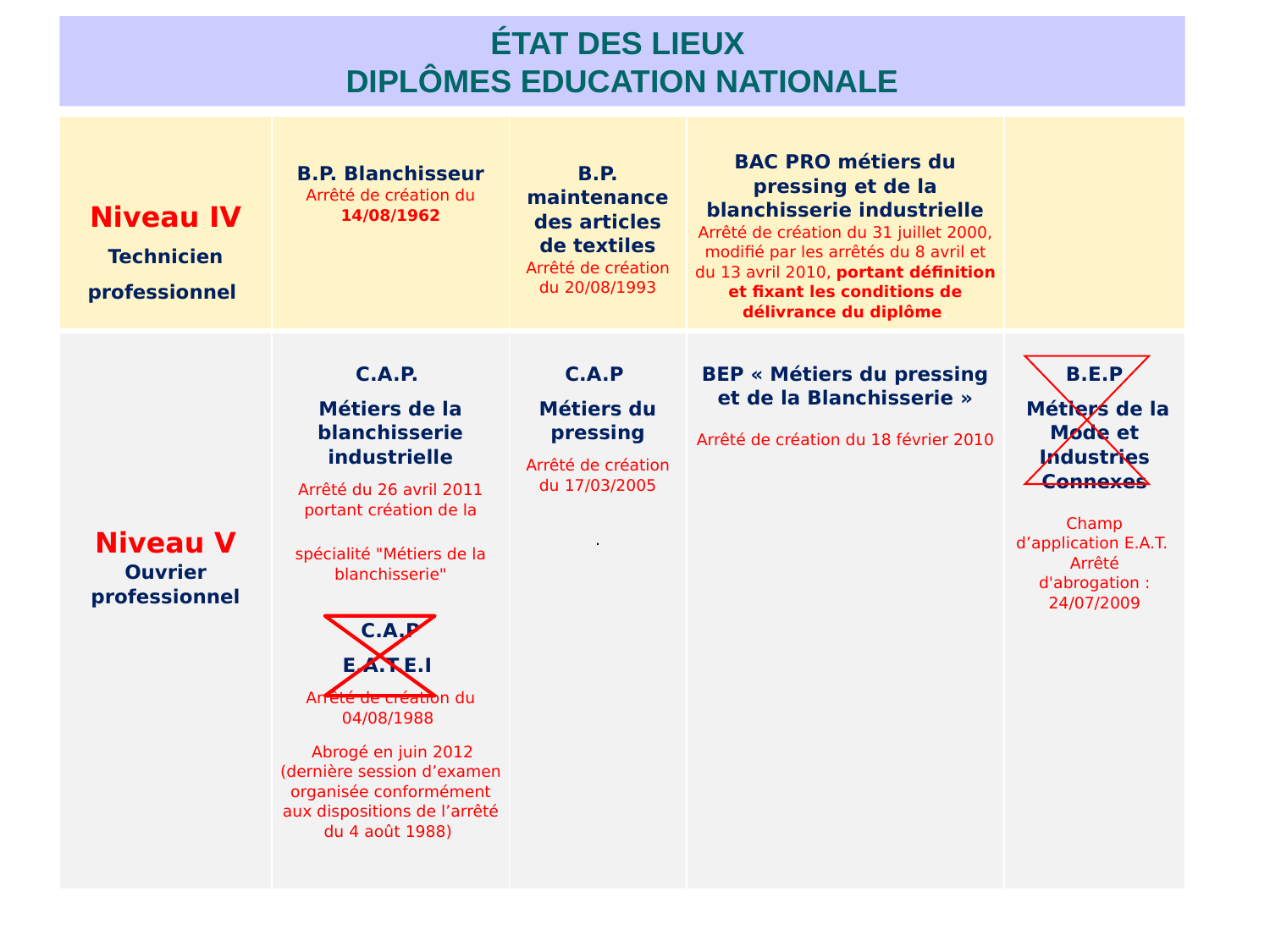

ÉTAT DES LIEUX
DIPLÔMES EDUCATION NATIONALE
| Niveau IV Technicien professionnel | B.P. Blanchisseur Arrêté de création du 14/08/1962 | B.P. maintenance des articles de textiles Arrêté de création du 20/08/1993 | BAC PRO métiers du pressing et de la blanchisserie industrielle Arrêté de création du 31 juillet 2000, modifié par les arrêtés du 8 avril et du 13 avril 2010, portant définition et fixant les conditions de délivrance du diplôme. |  |
| --- | --- | --- | --- | --- |
| Niveau V Ouvrier professionnel | C.A.P. Métiers de la blanchisserie industrielle Arrêté du 26 avril 2011 portant création de la spécialité "Métiers de la blanchisserie"   C.A.P E.A.T.E.I Arrêté de création du 04/08/1988  Abrogé en juin 2012 (dernière session d’examen organisée conformément aux dispositions de l’arrêté du 4 août 1988) | C.A.P Métiers du pressing Arrêté de création du 17/03/2005   . | BEP « Métiers du pressing et de la Blanchisserie »   Arrêté de création du 18 février 2010 | B.E.P Métiers de la Mode et Industries Connexes Champ d’application E.A.T. Arrêté d'abrogation : 24/07/2009 |